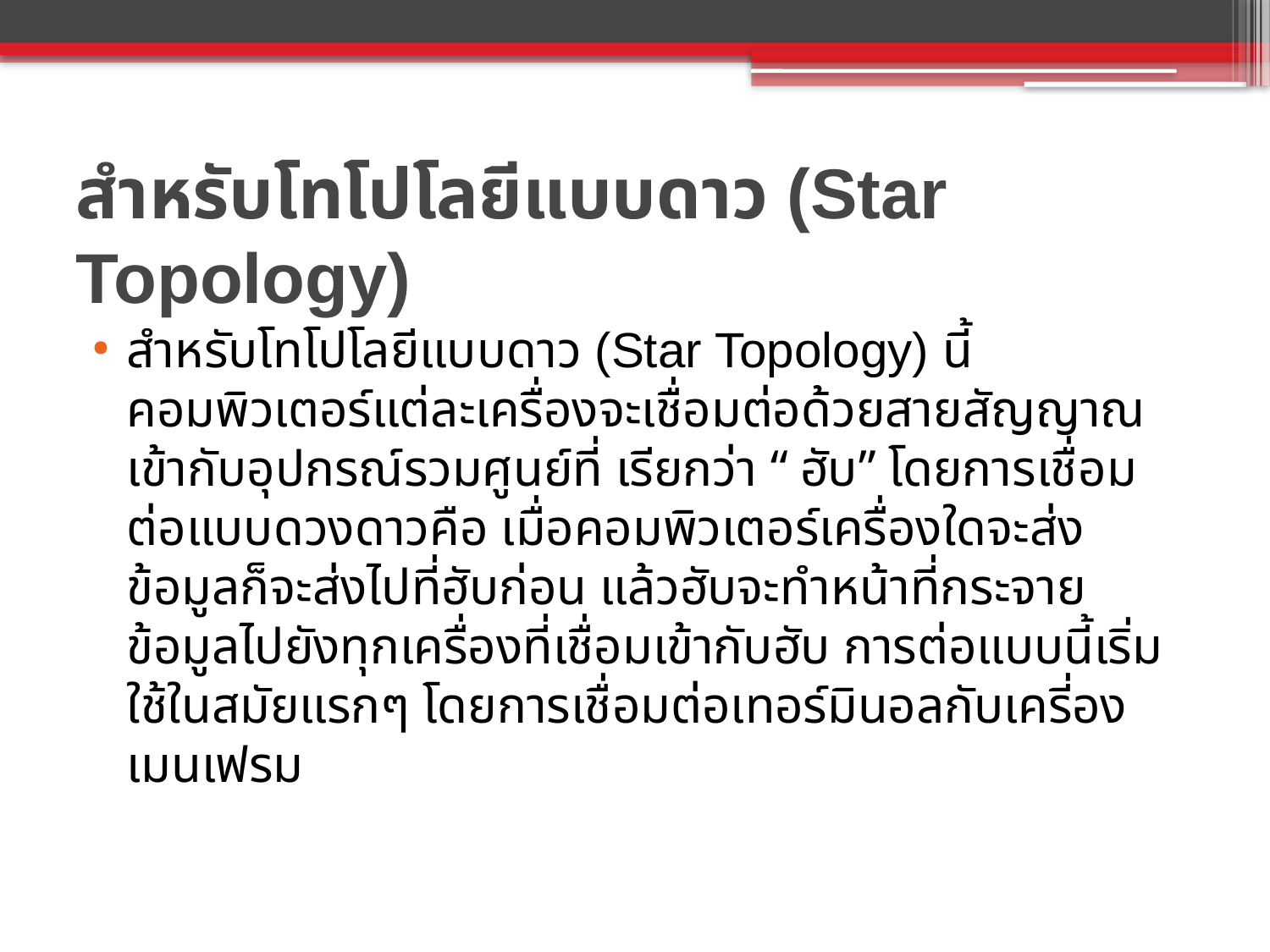

# สำหรับโทโปโลยีแบบดาว (Star Topology)
สำหรับโทโปโลยีแบบดาว (Star Topology) นี้ คอมพิวเตอร์แต่ละเครื่องจะเชื่อมต่อด้วยสายสัญญาณเข้ากับอุปกรณ์รวมศูนย์ที่ เรียกว่า “ ฮับ” โดยการเชื่อมต่อแบบดวงดาวคือ เมื่อคอมพิวเตอร์เครื่องใดจะส่งข้อมูลก็จะส่งไปที่ฮับก่อน แล้วฮับจะทำหน้าที่กระจายข้อมูลไปยังทุกเครื่องที่เชื่อมเข้ากับฮับ การต่อแบบนี้เริ่มใช้ในสมัยแรกๆ โดยการเชื่อมต่อเทอร์มินอลกับเครี่องเมนเฟรม